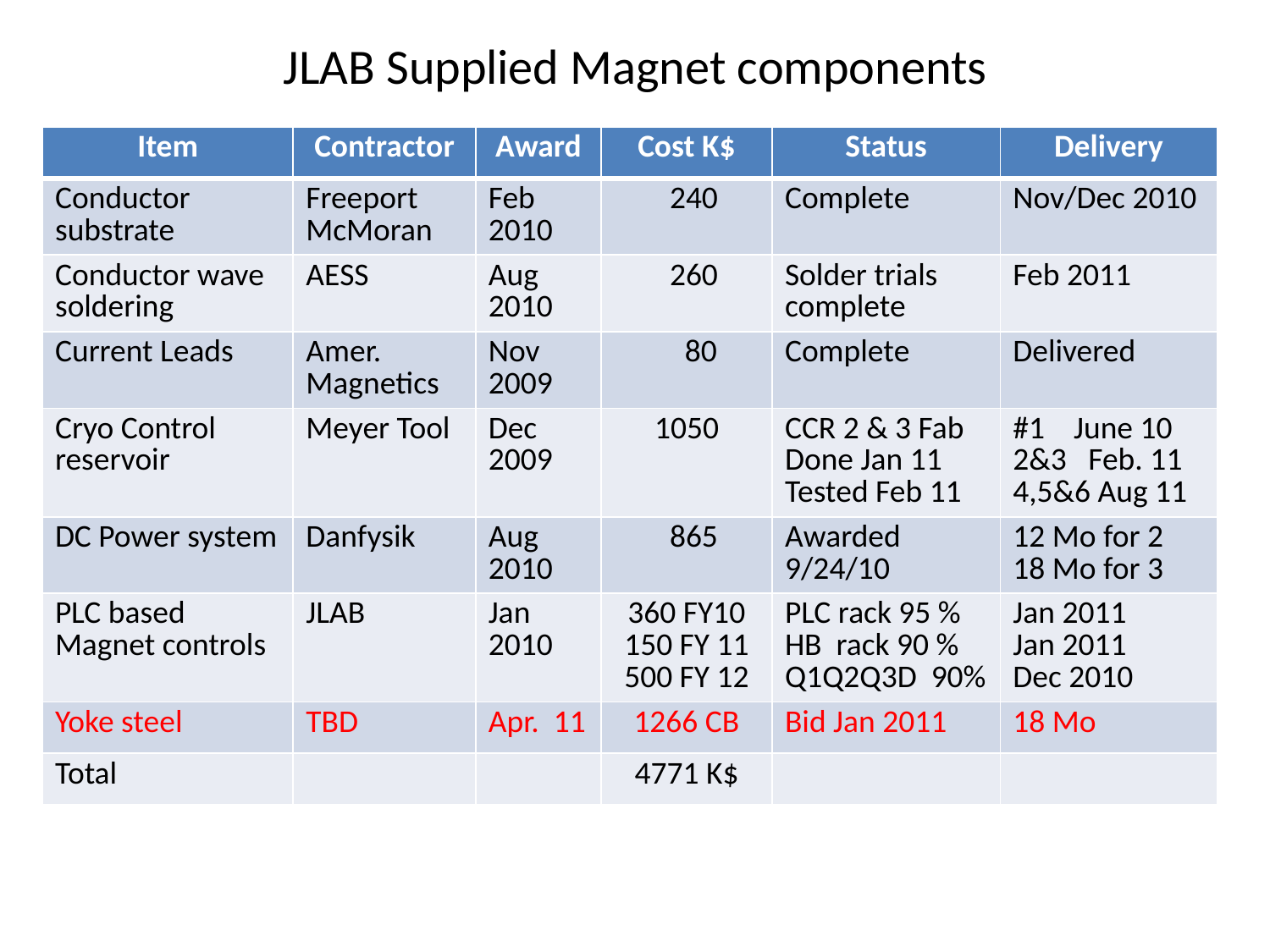

# JLAB Supplied Magnet components
| Item | Contractor | Award | Cost K$ | Status | Delivery |
| --- | --- | --- | --- | --- | --- |
| Conductor substrate | Freeport McMoran | Feb 2010 | 240 | Complete | Nov/Dec 2010 |
| Conductor wave soldering | AESS | Aug 2010 | 260 | Solder trials complete | Feb 2011 |
| Current Leads | Amer. Magnetics | Nov 2009 | 80 | Complete | Delivered |
| Cryo Control reservoir | Meyer Tool | Dec 2009 | 1050 | CCR 2 & 3 Fab Done Jan 11 Tested Feb 11 | #1 June 10 2&3 Feb. 11 4,5&6 Aug 11 |
| DC Power system | Danfysik | Aug 2010 | 865 | Awarded 9/24/10 | 12 Mo for 2 18 Mo for 3 |
| PLC based Magnet controls | JLAB | Jan 2010 | 360 FY10 150 FY 11 500 FY 12 | PLC rack 95 % HB rack 90 % Q1Q2Q3D 90% | Jan 2011 Jan 2011 Dec 2010 |
| Yoke steel | TBD | Apr. 11 | 1266 CB | Bid Jan 2011 | 18 Mo |
| Total |  |  | 4771 K$ |  |  |